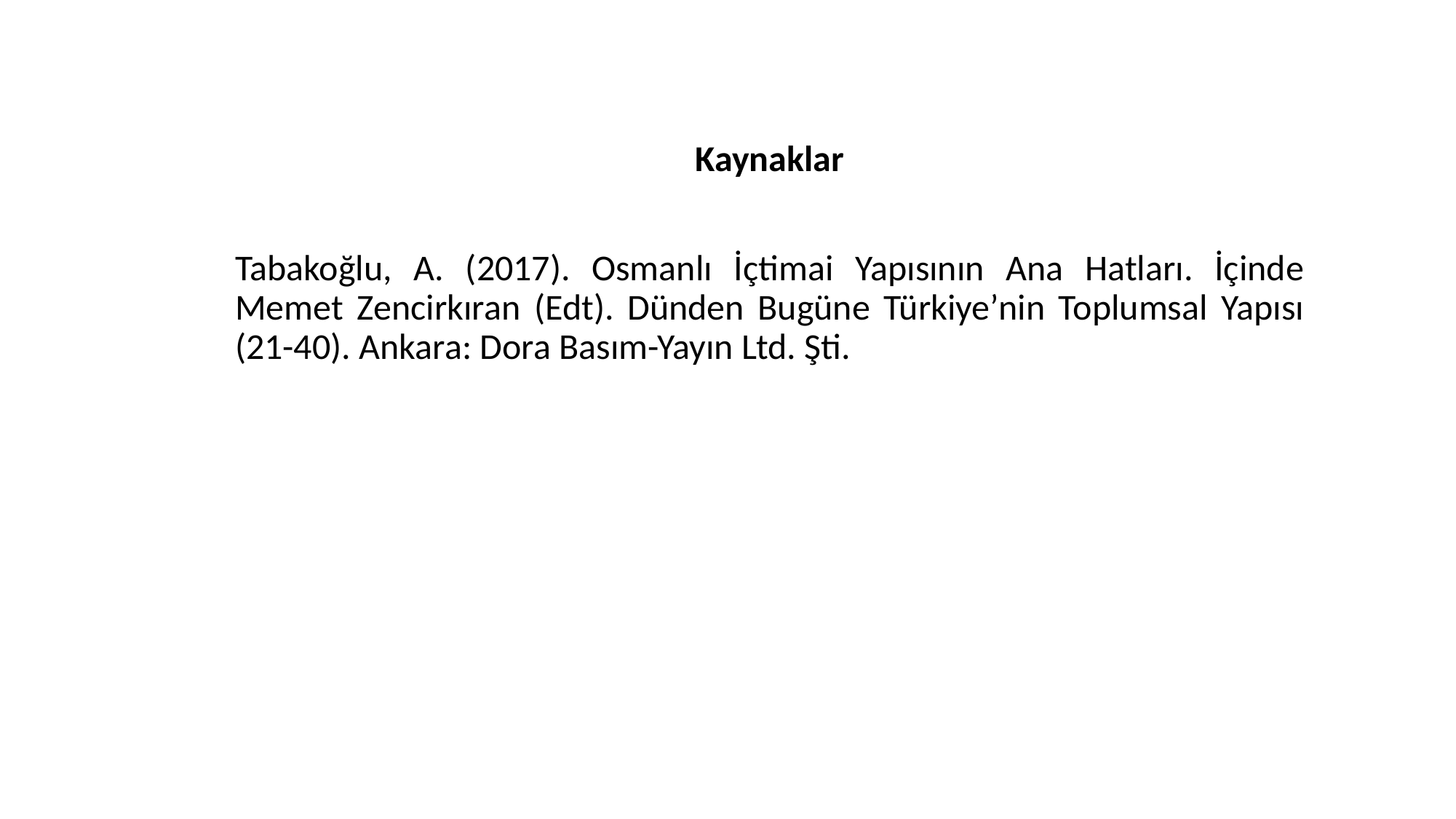

Kaynaklar

Tabakoğlu, A. (2017). Osmanlı İçtimai Yapısının Ana Hatları. İçinde Memet Zencirkıran (Edt). Dünden Bugüne Türkiye’nin Toplumsal Yapısı (21-40). Ankara: Dora Basım-Yayın Ltd. Şti.